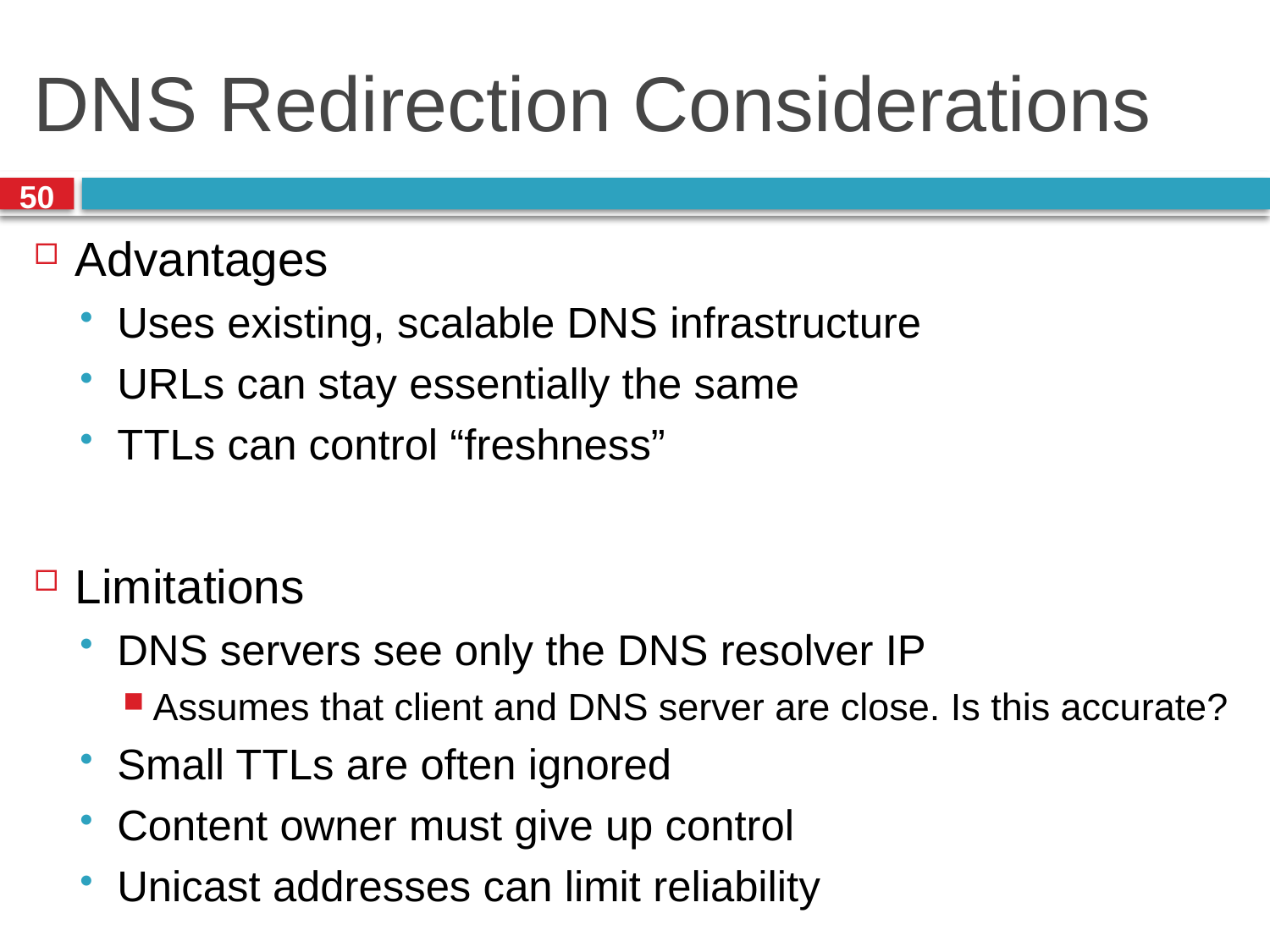

# DNS Redirection Considerations
50
Advantages
Uses existing, scalable DNS infrastructure
URLs can stay essentially the same
TTLs can control “freshness”

Limitations
DNS servers see only the DNS resolver IP
Assumes that client and DNS server are close. Is this accurate?
Small TTLs are often ignored
Content owner must give up control
Unicast addresses can limit reliability